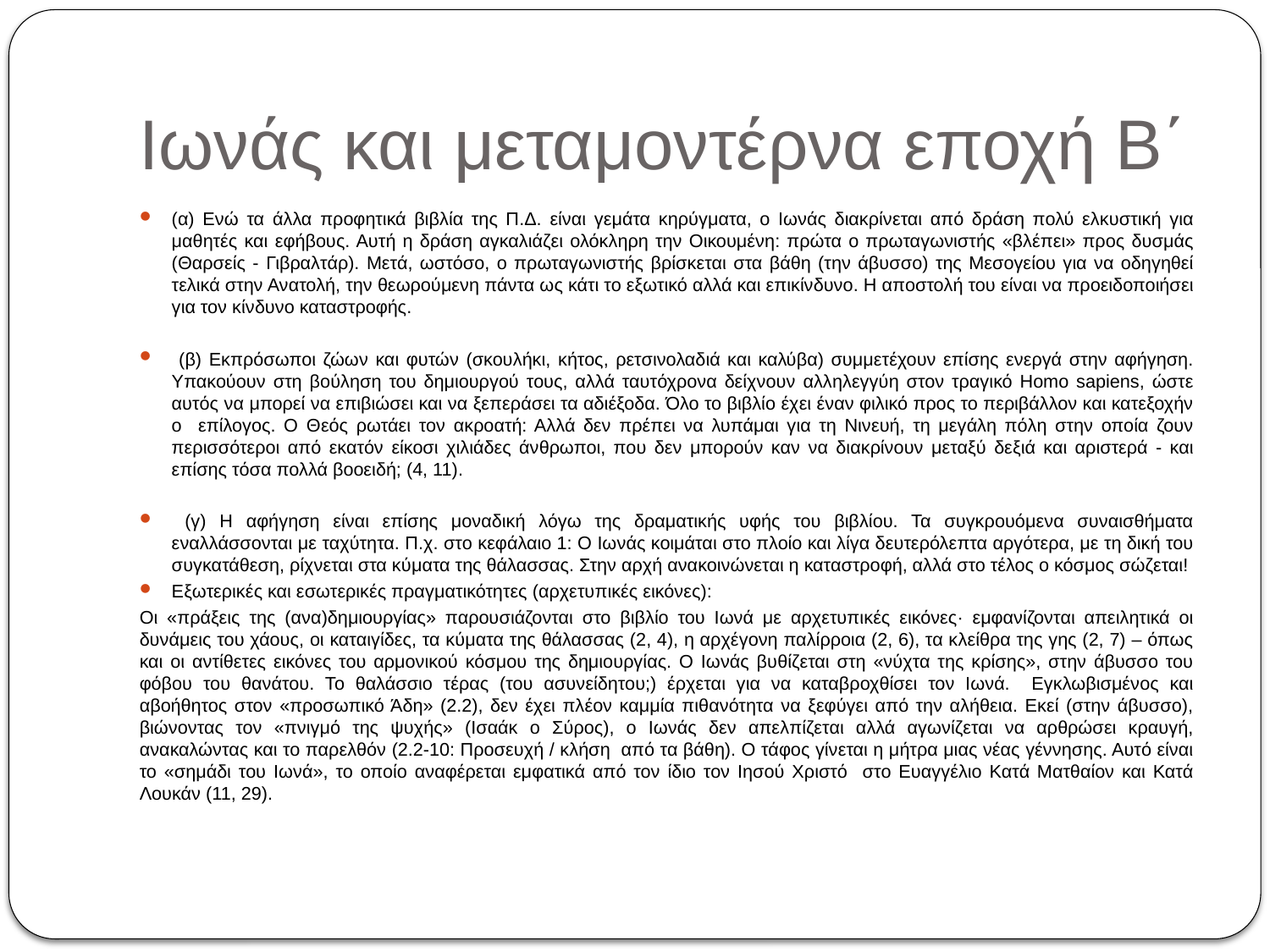

# Ιωνάς και μεταμοντέρνα εποχή Β΄
(α) Ενώ τα άλλα προφητικά βιβλία της Π.Δ. είναι γεμάτα κηρύγματα, ο Ιωνάς διακρίνεται από δράση πολύ ελκυστική για μαθητές και εφήβους. Αυτή η δράση αγκαλιάζει ολόκληρη την Οικουμένη: πρώτα ο πρωταγωνιστής «βλέπει» προς δυσμάς (Θαρσείς - Γιβραλτάρ). Μετά, ωστόσο, ο πρωταγωνιστής βρίσκεται στα βάθη (την άβυσσο) της Μεσογείου για να οδηγηθεί τελικά στην Ανατολή, την θεωρούμενη πάντα ως κάτι το εξωτικό αλλά και επικίνδυνο. Η αποστολή του είναι να προειδοποιήσει για τον κίνδυνο καταστροφής.

 (β) Εκπρόσωποι ζώων και φυτών (σκουλήκι, κήτος, ρετσινολαδιά και καλύβα) συμμετέχουν επίσης ενεργά στην αφήγηση. Υπακούουν στη βούληση του δημιουργού τους, αλλά ταυτόχρονα δείχνουν αλληλεγγύη στον τραγικό Homo sapiens, ώστε αυτός να μπορεί να επιβιώσει και να ξεπεράσει τα αδιέξοδα. Όλο το βιβλίο έχει έναν φιλικό προς το περιβάλλον και κατεξοχήν ο  επίλογος. Ο Θεός ρωτάει τον ακροατή: Αλλά δεν πρέπει να λυπάμαι για τη Νινευή, τη μεγάλη πόλη στην οποία ζουν περισσότεροι από εκατόν είκοσι χιλιάδες άνθρωποι, που δεν μπορούν καν να διακρίνουν μεταξύ δεξιά και αριστερά - και επίσης τόσα πολλά βοοειδή; (4, 11).

 (γ) Η αφήγηση είναι επίσης μοναδική λόγω της δραματικής υφής του βιβλίου. Τα συγκρουόμενα συναισθήματα εναλλάσσονται με ταχύτητα. Π.χ. στο κεφάλαιο 1: Ο Ιωνάς κοιμάται στο πλοίο και λίγα δευτερόλεπτα αργότερα, με τη δική του συγκατάθεση, ρίχνεται στα κύματα της θάλασσας. Στην αρχή ανακοινώνεται η καταστροφή, αλλά στο τέλος ο κόσμος σώζεται!
Εξωτερικές και εσωτερικές πραγματικότητες (αρχετυπικές εικόνες):
Οι «πράξεις της (ανα)δημιουργίας» παρουσιάζονται στο βιβλίο του Ιωνά με αρχετυπικές εικόνες· εμφανίζονται απειλητικά οι δυνάμεις του χάους, οι καταιγίδες, τα κύματα της θάλασσας (2, 4), η αρχέγονη παλίρροια (2, 6), τα κλείθρα της γης (2, 7) – όπως και οι αντίθετες εικόνες του αρμονικού κόσμου της δημιουργίας. Ο Ιωνάς βυθίζεται στη «νύχτα της κρίσης», στην άβυσσο του φόβου του θανάτου. Το θαλάσσιο τέρας (του ασυνείδητου;) έρχεται για να καταβροχθίσει τον Ιωνά.  Εγκλωβισμένος και αβοήθητος στον «προσωπικό Άδη» (2.2), δεν έχει πλέον καμμία πιθανότητα να ξεφύγει από την αλήθεια. Εκεί (στην άβυσσο), βιώνοντας τον «πνιγμό της ψυχής» (Ισαάκ ο Σύρος), ο Ιωνάς δεν απελπίζεται αλλά αγωνίζεται να αρθρώσει κραυγή, ανακαλώντας και το παρελθόν (2.2-10: Προσευχή / κλήση  από τα βάθη). Ο τάφος γίνεται η μήτρα μιας νέας γέννησης. Αυτό είναι το «σημάδι του Ιωνά», το οποίο αναφέρεται εμφατικά από τον ίδιο τον Ιησού Χριστό  στο Ευαγγέλιο Κατά Ματθαίον και Κατά Λουκάν (11, 29).